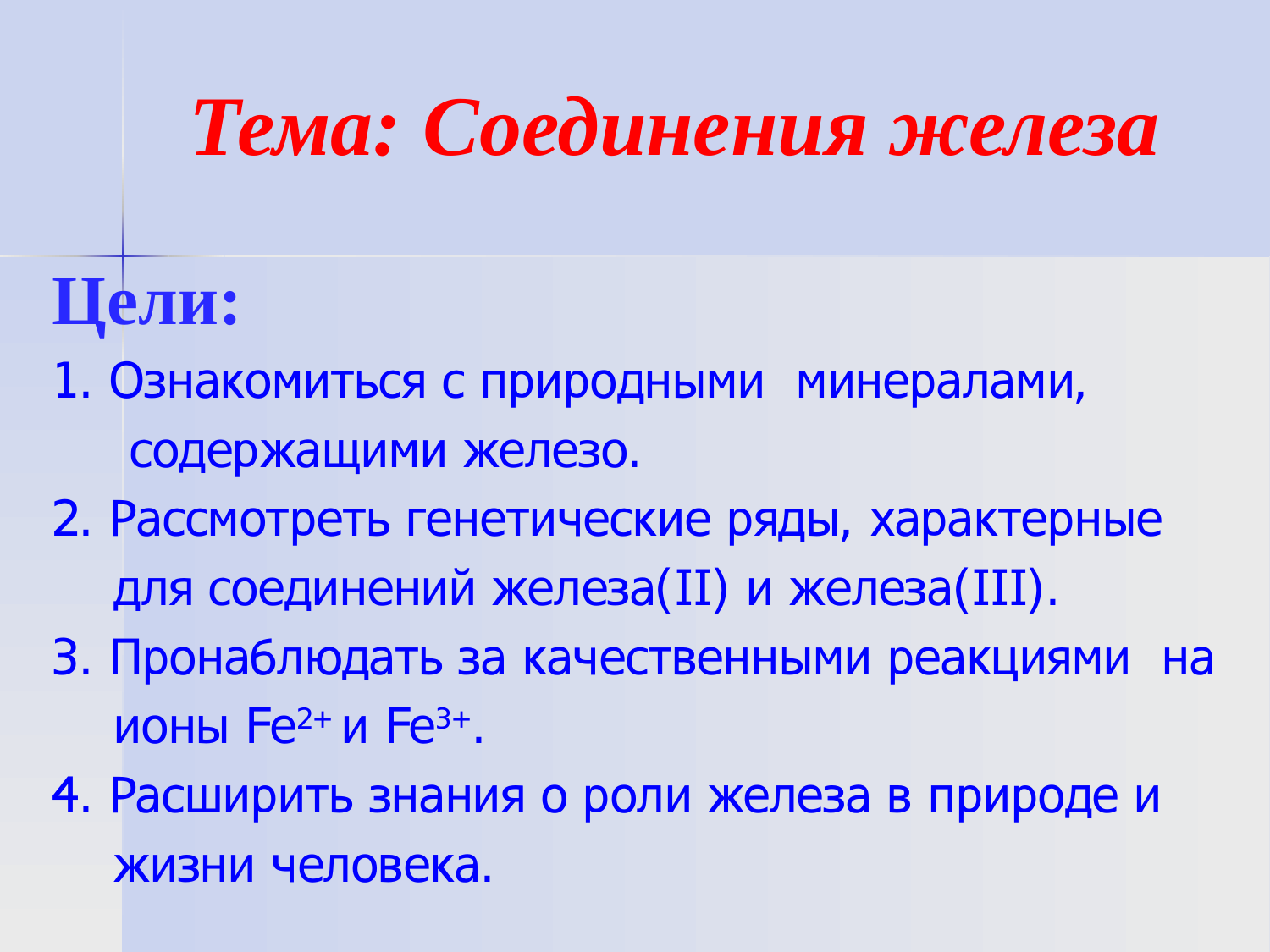

# Тема: Соединения железа
Цели:
1. Ознакомиться с природными  минералами,
     содержащими железо.
2. Рассмотреть генетические ряды, характерные
    для соединений железа(II) и железа(III).
3. Пронаблюдать за качественными реакциями  на
    ионы Fe2+ и Fe3+.
4. Расширить знания о роли железа в природе и
    жизни человека.